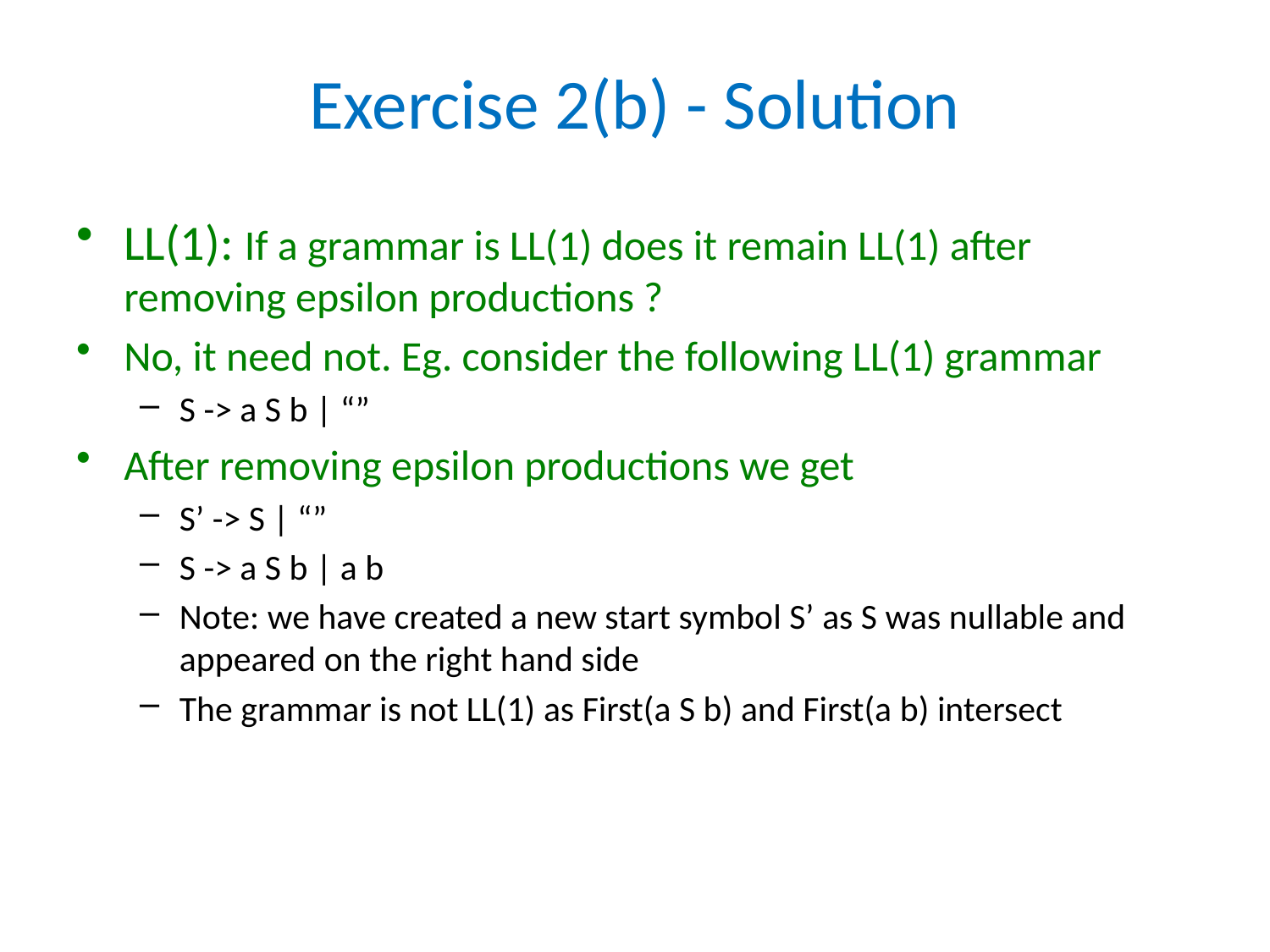

# Exercise 2(b) - Solution
LL(1): If a grammar is LL(1) does it remain LL(1) after removing epsilon productions ?
No, it need not. Eg. consider the following LL(1) grammar
S -> a S b | “”
After removing epsilon productions we get
S’ -> S | “”
S -> a S b | a b
Note: we have created a new start symbol S’ as S was nullable and appeared on the right hand side
The grammar is not LL(1) as First(a S b) and First(a b) intersect